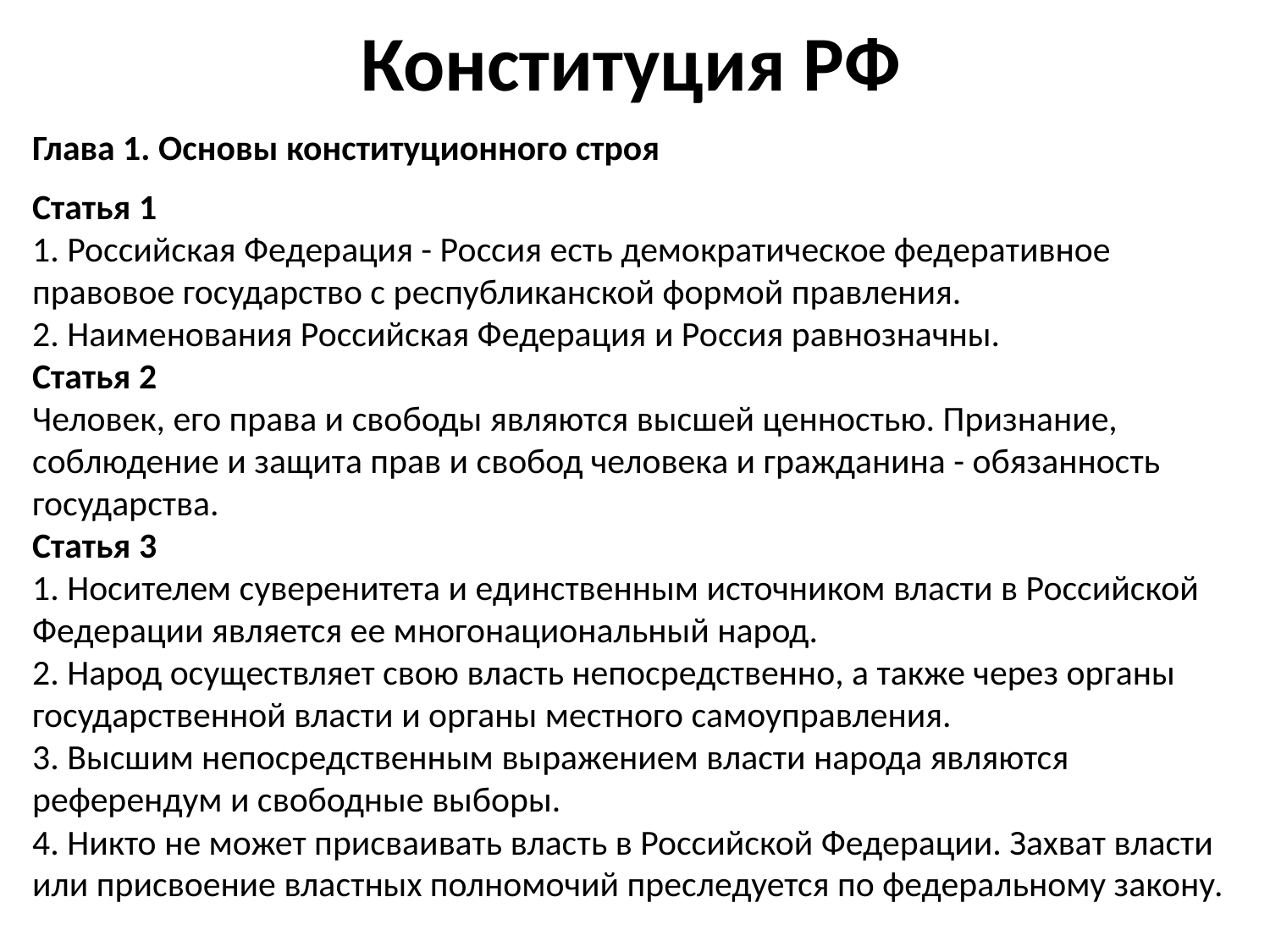

# Конституция РФ
Глава 1. Основы конституционного строя

Статья 1
1. Российская Федерация - Россия есть демократическое федеративное правовое государство с республиканской формой правления.
2. Наименования Российская Федерация и Россия равнозначны.
Статья 2
Человек, его права и свободы являются высшей ценностью. Признание, соблюдение и защита прав и свобод человека и гражданина - обязанность государства.
Статья 3
1. Носителем суверенитета и единственным источником власти в Российской Федерации является ее многонациональный народ.
2. Народ осуществляет свою власть непосредственно, а также через органы государственной власти и органы местного самоуправления.
3. Высшим непосредственным выражением власти народа являются референдум и свободные выборы.
4. Никто не может присваивать власть в Российской Федерации. Захват власти или присвоение властных полномочий преследуется по федеральному закону.